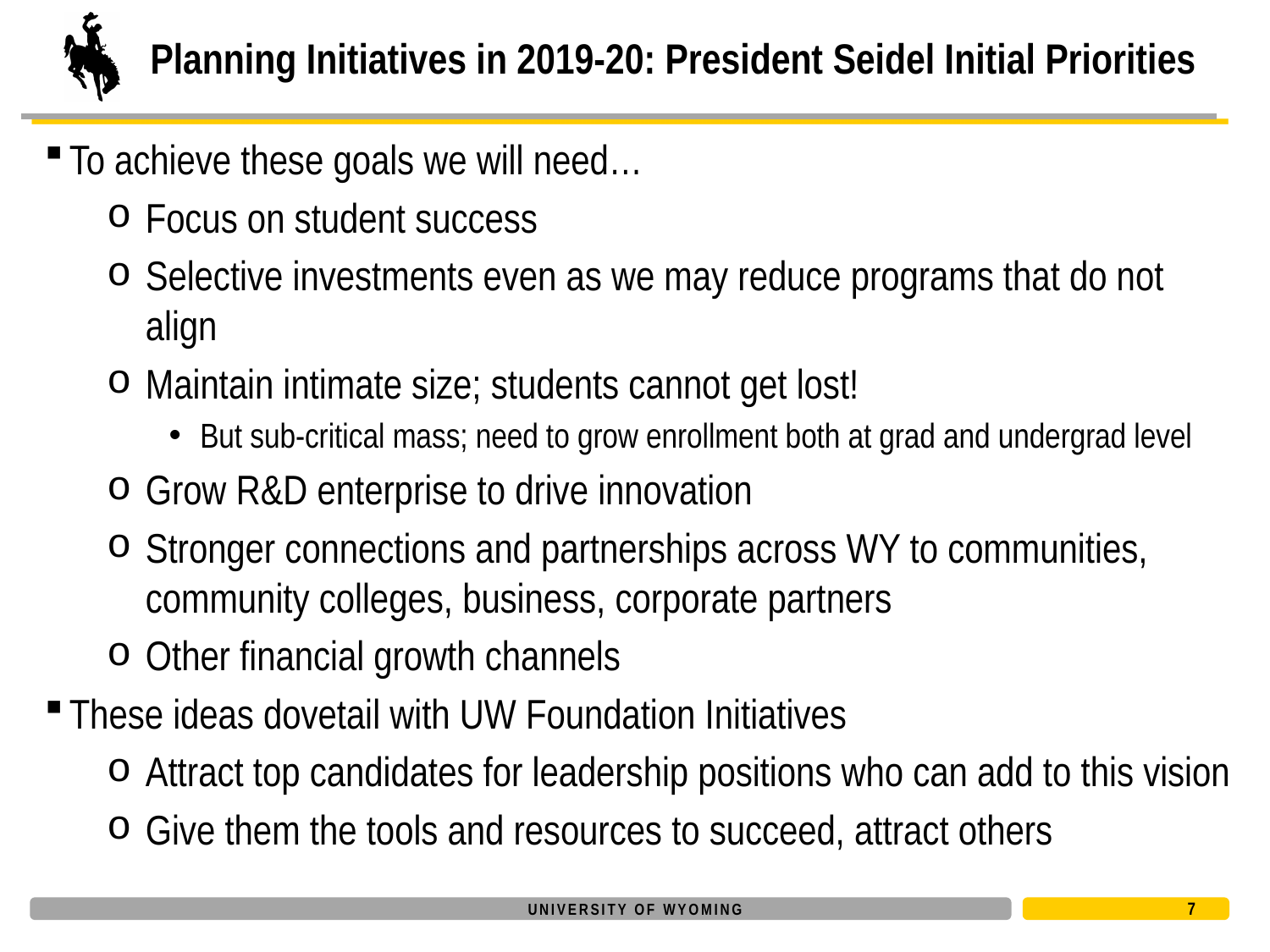

# Planning Initiatives in 2019-20: President Seidel Initial Priorities
To achieve these goals we will need…
Focus on student success
Selective investments even as we may reduce programs that do not align
Maintain intimate size; students cannot get lost!
But sub-critical mass; need to grow enrollment both at grad and undergrad level
Grow R&D enterprise to drive innovation
Stronger connections and partnerships across WY to communities, community colleges, business, corporate partners
Other financial growth channels
These ideas dovetail with UW Foundation Initiatives
Attract top candidates for leadership positions who can add to this vision
Give them the tools and resources to succeed, attract others

7